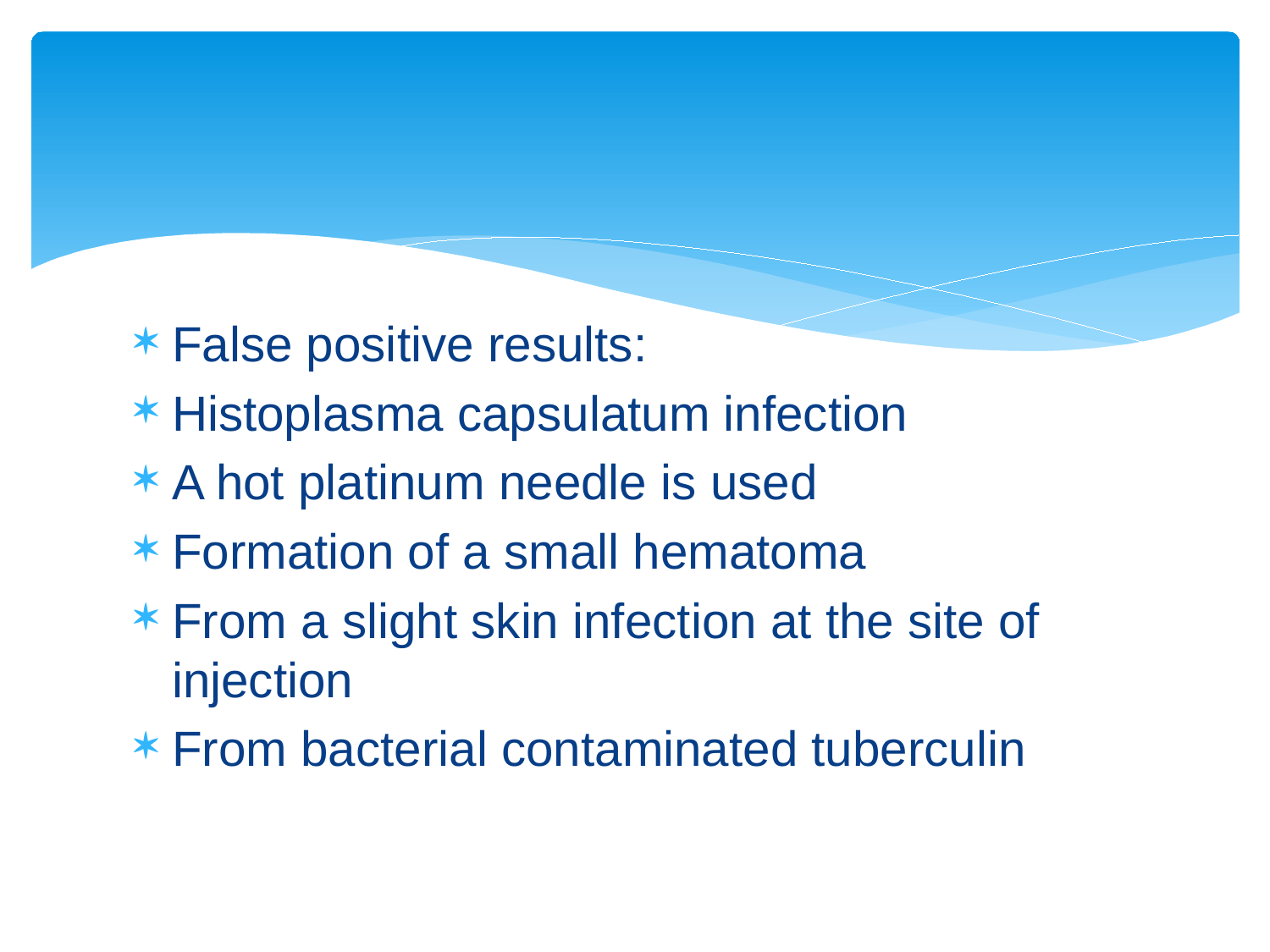

#
False positive results:
Histoplasma capsulatum infection
A hot platinum needle is used
Formation of a small hematoma
From a slight skin infection at the site of injection
From bacterial contaminated tuberculin